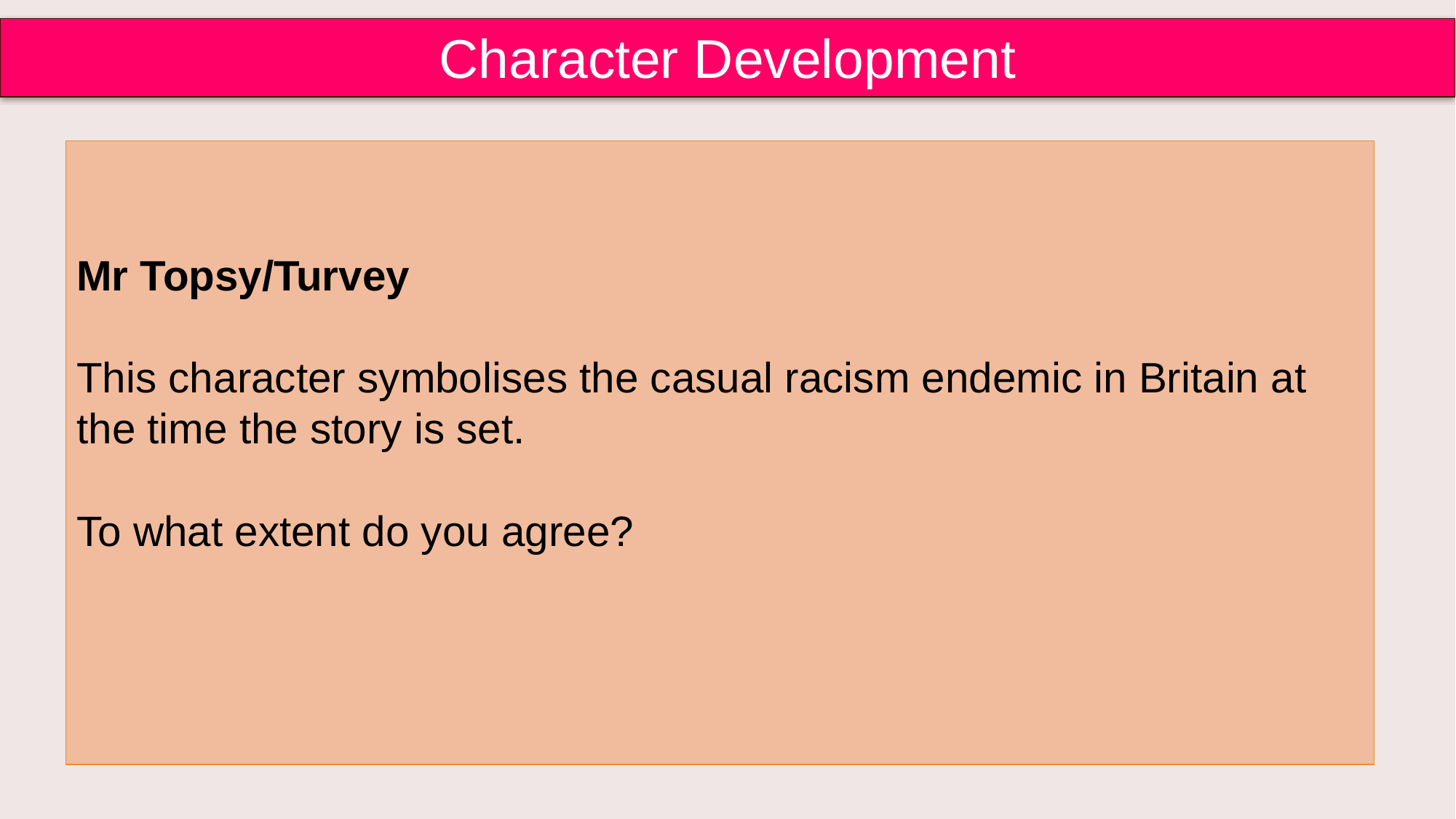

Character Development

Mr Topsy/Turvey

This character symbolises the casual racism endemic in Britain at the time the story is set.

To what extent do you agree?
​